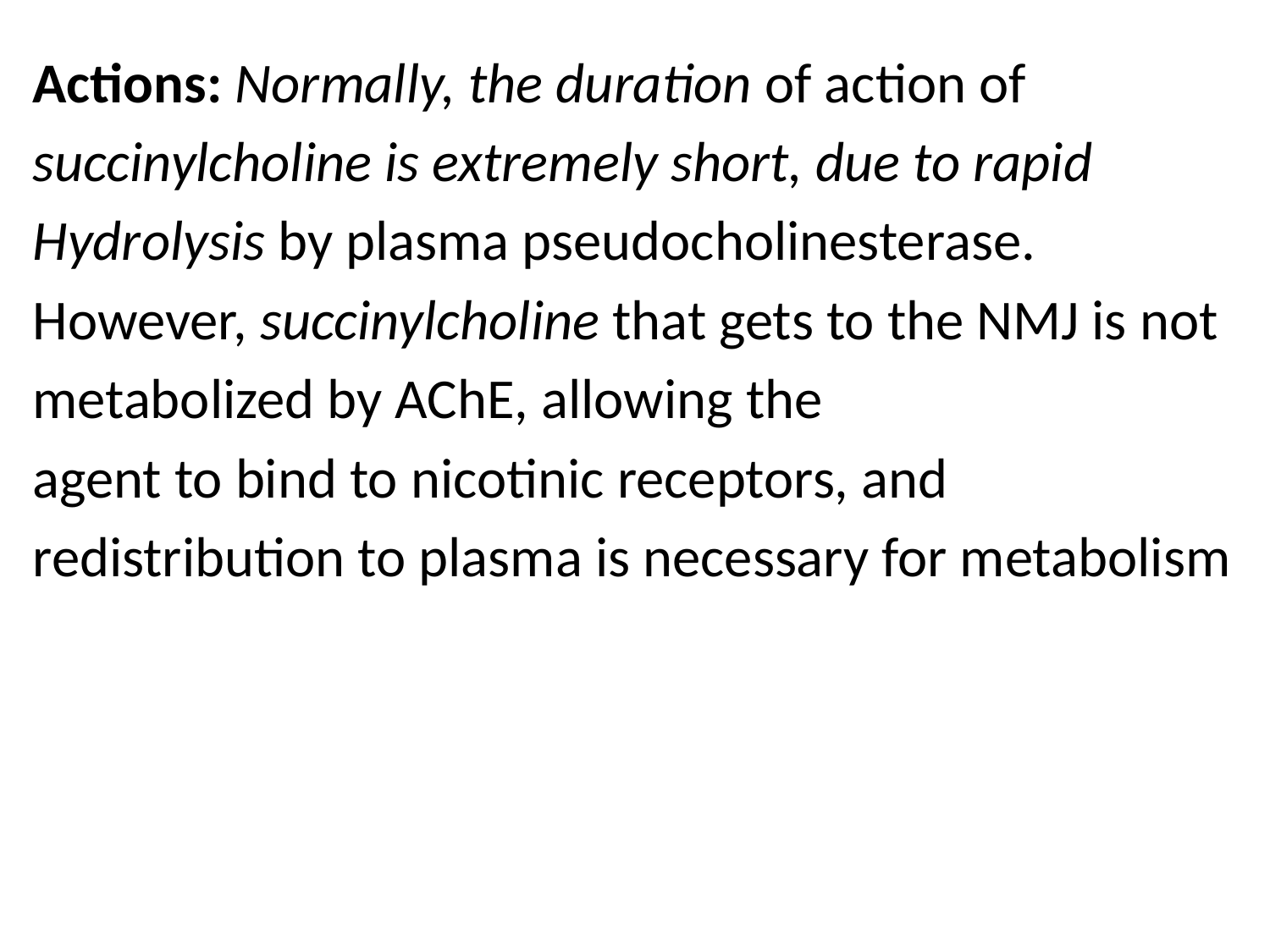

Actions: Normally, the duration of action of
succinylcholine is extremely short, due to rapid
Hydrolysis by plasma pseudocholinesterase.
However, succinylcholine that gets to the NMJ is not
metabolized by AChE, allowing the
agent to bind to nicotinic receptors, and
redistribution to plasma is necessary for metabolism